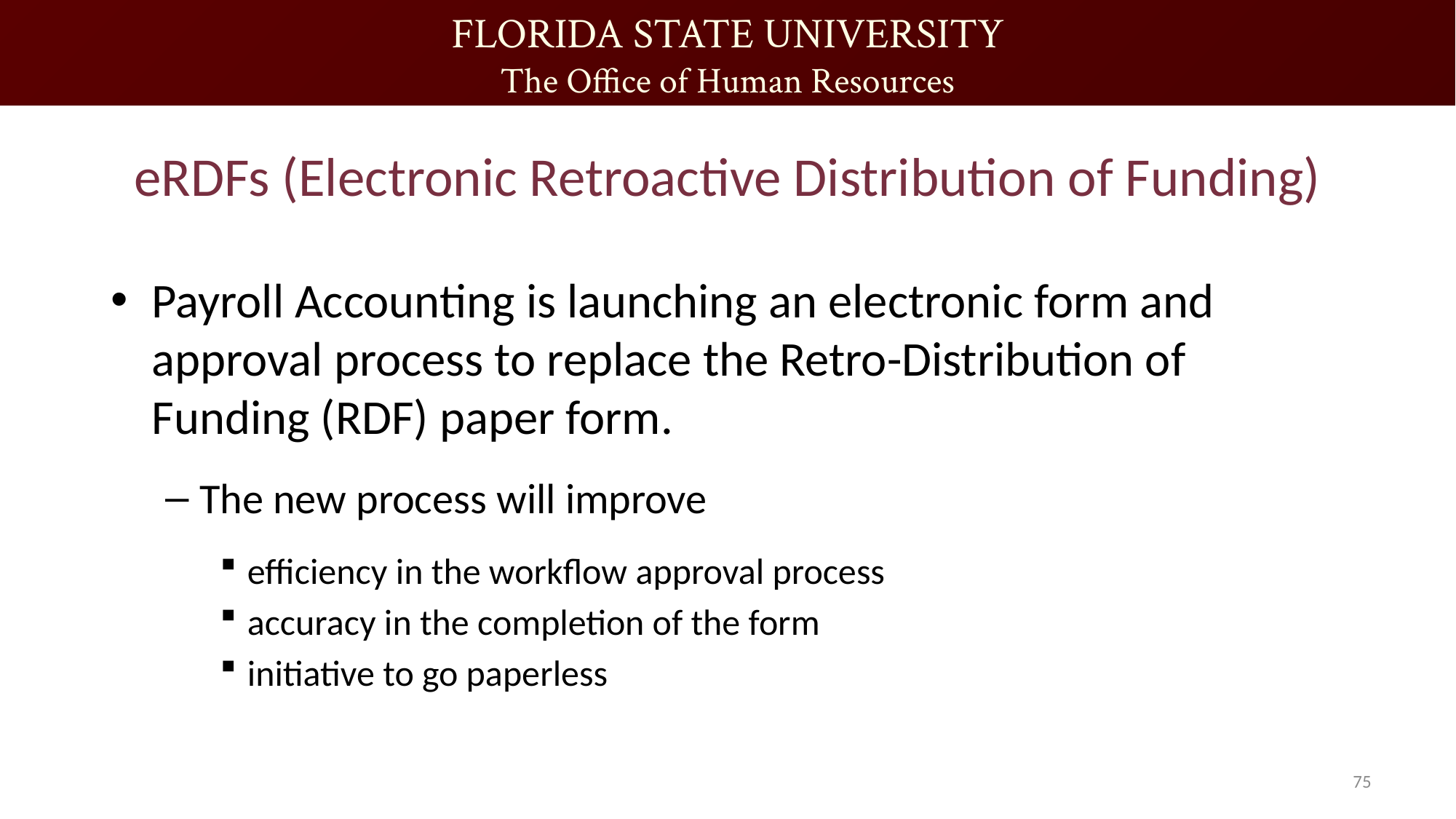

# eRDFs (Electronic Retroactive Distribution of Funding)
Payroll Accounting is launching an electronic form and approval process to replace the Retro-Distribution of Funding (RDF) paper form.
The new process will improve
efficiency in the workflow approval process
accuracy in the completion of the form
initiative to go paperless

75